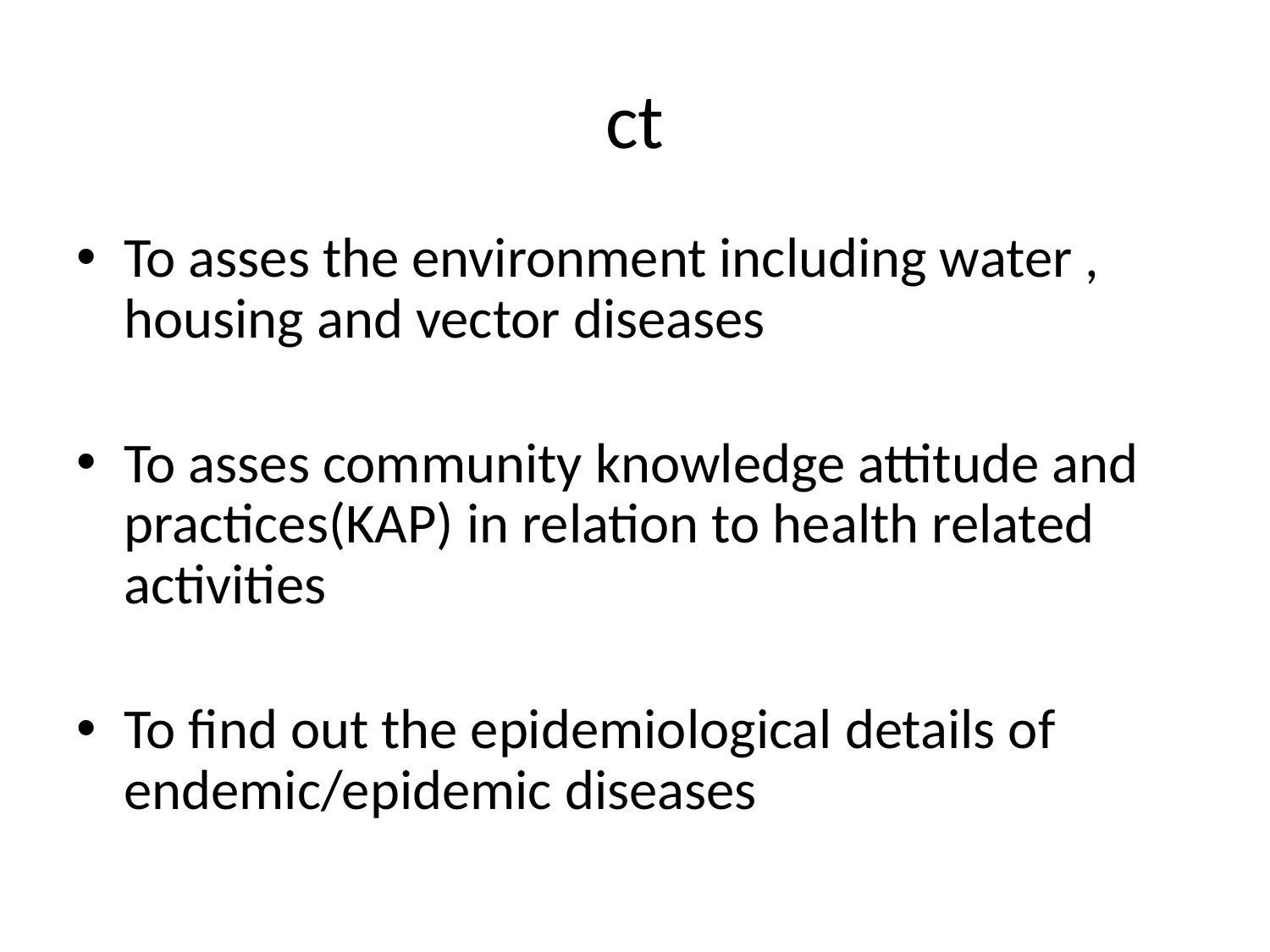

# ct
To asses the environment including water , housing and vector diseases

To asses community knowledge attitude and practices(KAP) in relation to health related activities

To find out the epidemiological details of endemic/epidemic diseases